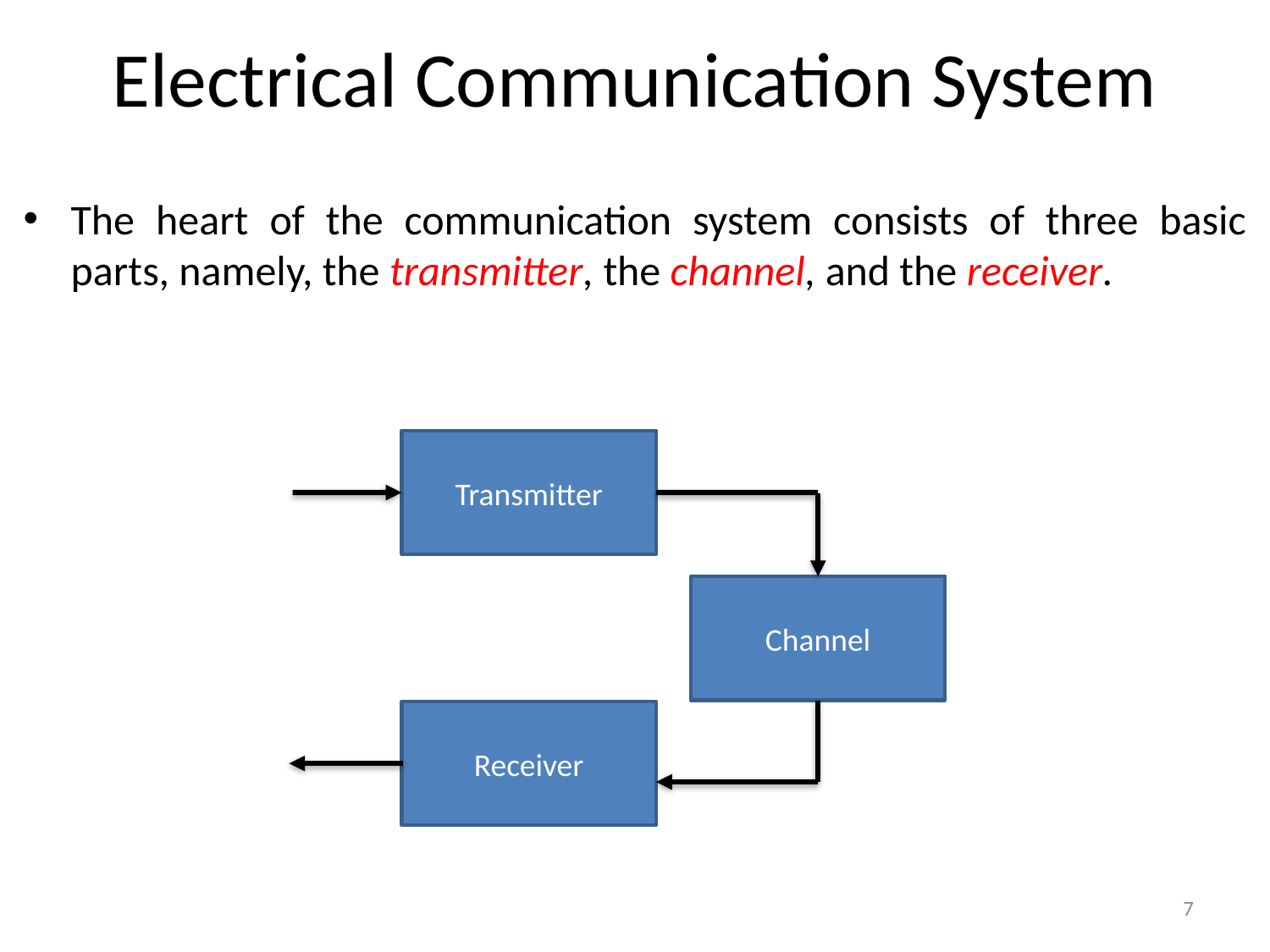

# Electrical Communication System
The heart of the communication system consists of three basic parts, namely, the transmitter, the channel, and the receiver.
Transmitter
Channel
Receiver
7